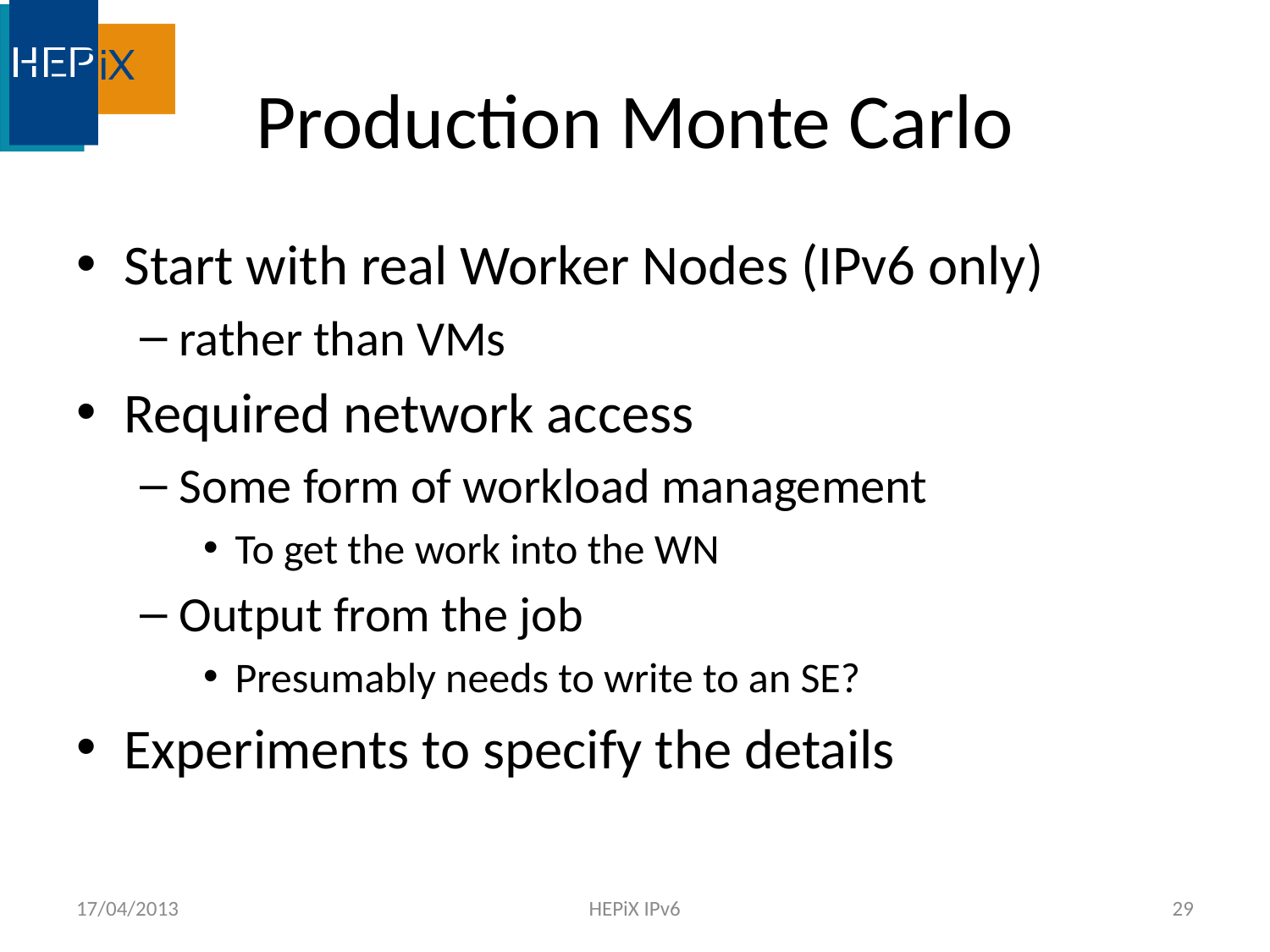

# Production Monte Carlo
Start with real Worker Nodes (IPv6 only)
rather than VMs
Required network access
Some form of workload management
To get the work into the WN
Output from the job
Presumably needs to write to an SE?
Experiments to specify the details
17/04/2013
HEPiX IPv6
29